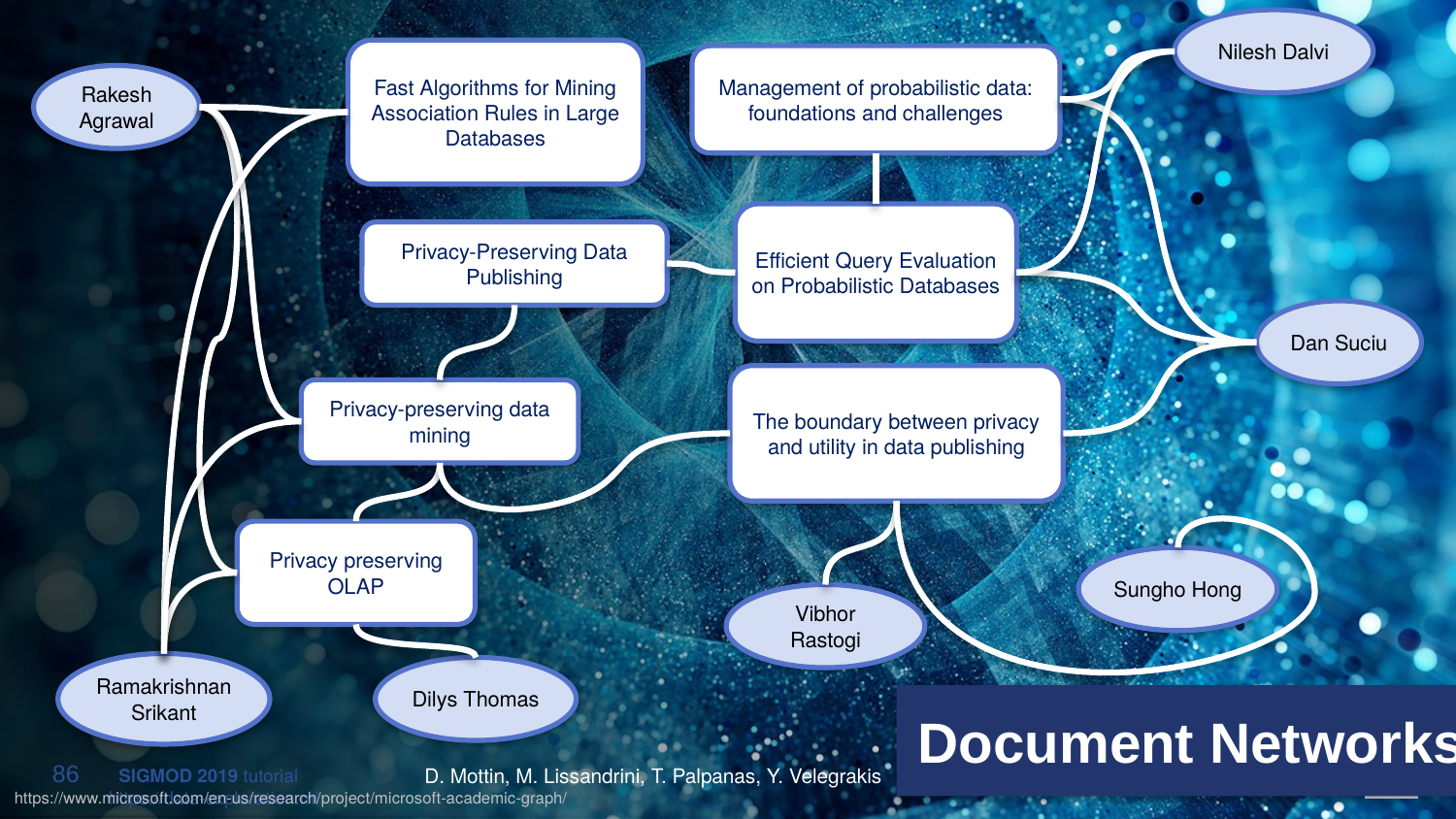

Nilesh Dalvi
Fast Algorithms for Mining Association Rules in Large Databases
Management of probabilistic data: foundations and challenges
Rakesh Agrawal
Efficient Query Evaluation on Probabilistic Databases
Privacy-Preserving Data Publishing
Dan Suciu
The boundary between privacy and utility in data publishing
Privacy-preserving data mining
Privacy preserving OLAP
Sungho Hong
Vibhor Rastogi
Ramakrishnan Srikant
Dilys Thomas
Document Networks
D. Mottin, M. Lissandrini, T. Palpanas, Y. Velegrakis
https://www.microsoft.com/en-us/research/project/microsoft-academic-graph/